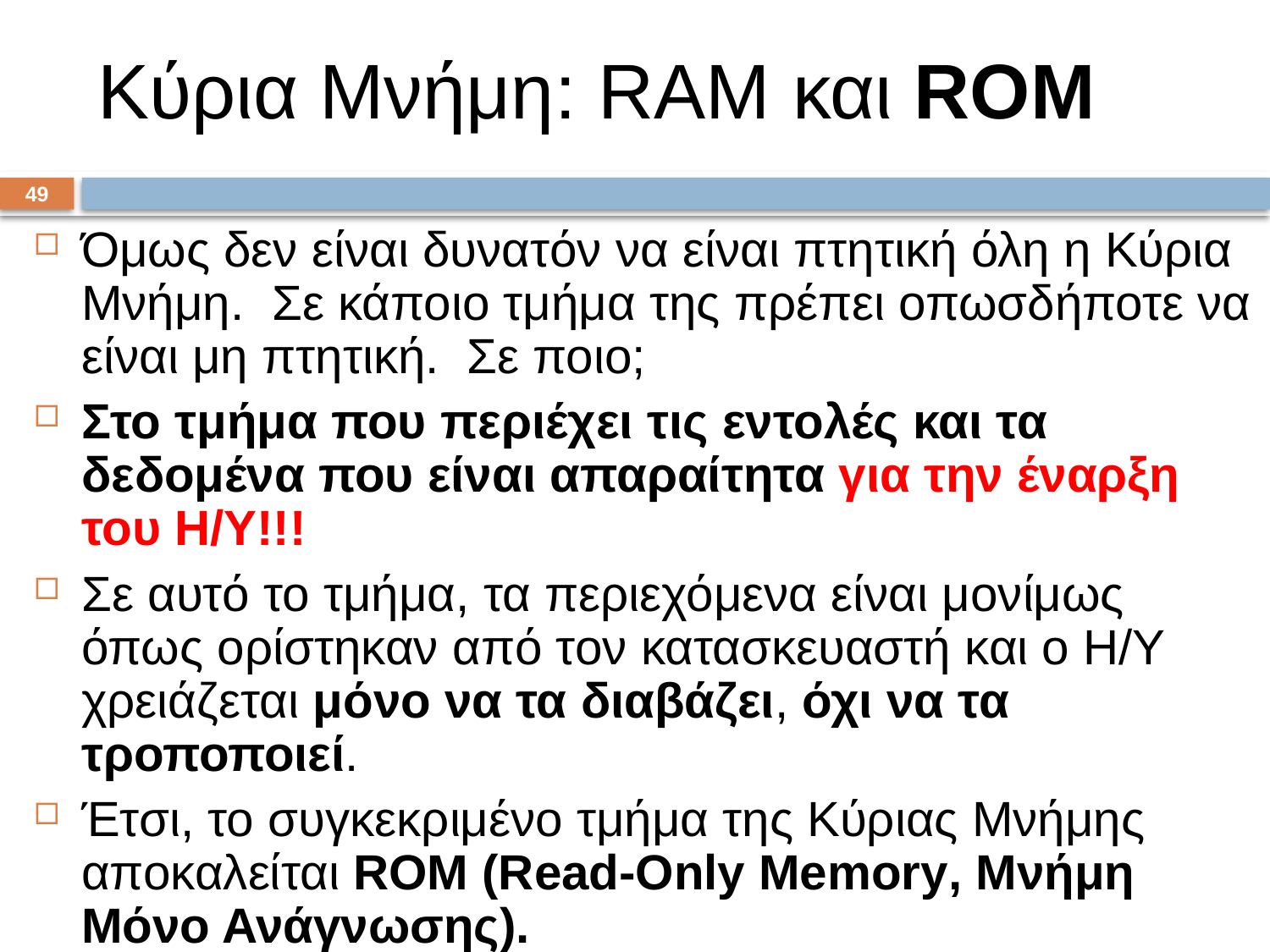

# Κύρια Μνήμη: RAM και ROM
49
Όμως δεν είναι δυνατόν να είναι πτητική όλη η Κύρια Μνήμη.  Σε κάποιο τμήμα της πρέπει οπωσδήποτε να είναι μη πτητική.  Σε ποιο;
Στο τμήμα που περιέχει τις εντολές και τα δεδομένα που είναι απαραίτητα για την έναρξη του Η/Υ!!!
Σε αυτό το τμήμα, τα περιεχόμενα είναι μονίμως όπως ορίστηκαν από τον κατασκευαστή και ο Η/Υ χρειάζεται μόνο να τα διαβάζει, όχι να τα τροποποιεί.
Έτσι, το συγκεκριμένο τμήμα της Κύριας Μνήμης αποκαλείται ROM (Read-Only Memory, Μνήμη Μόνο Ανάγνωσης).